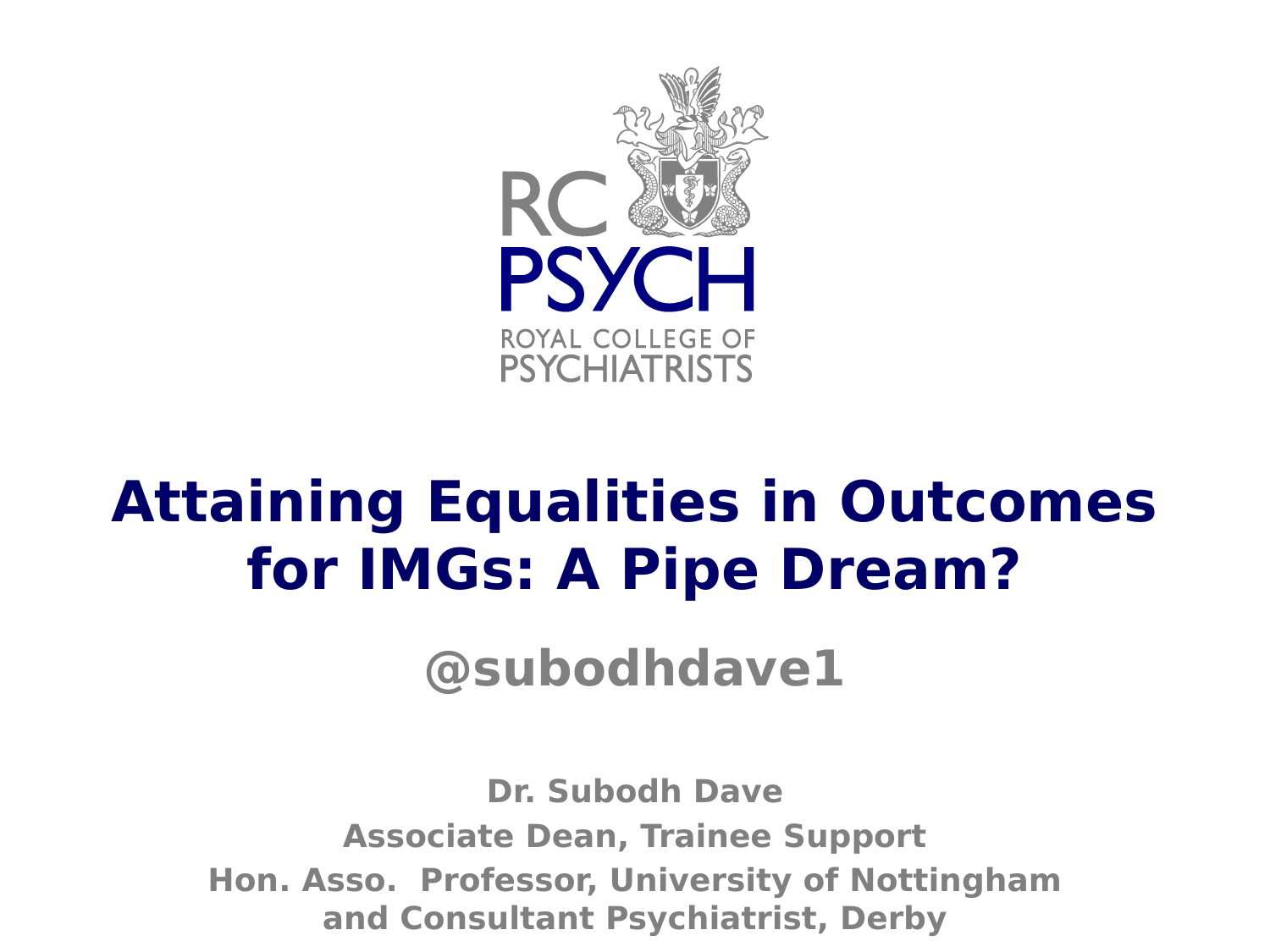

# Attaining Equalities in Outcomes for IMGs: A Pipe Dream?

@subodhdave1

Dr. Subodh Dave
Associate Dean, Trainee Support
Hon. Asso.  Professor, University of Nottingham and Consultant Psychiatrist, Derby